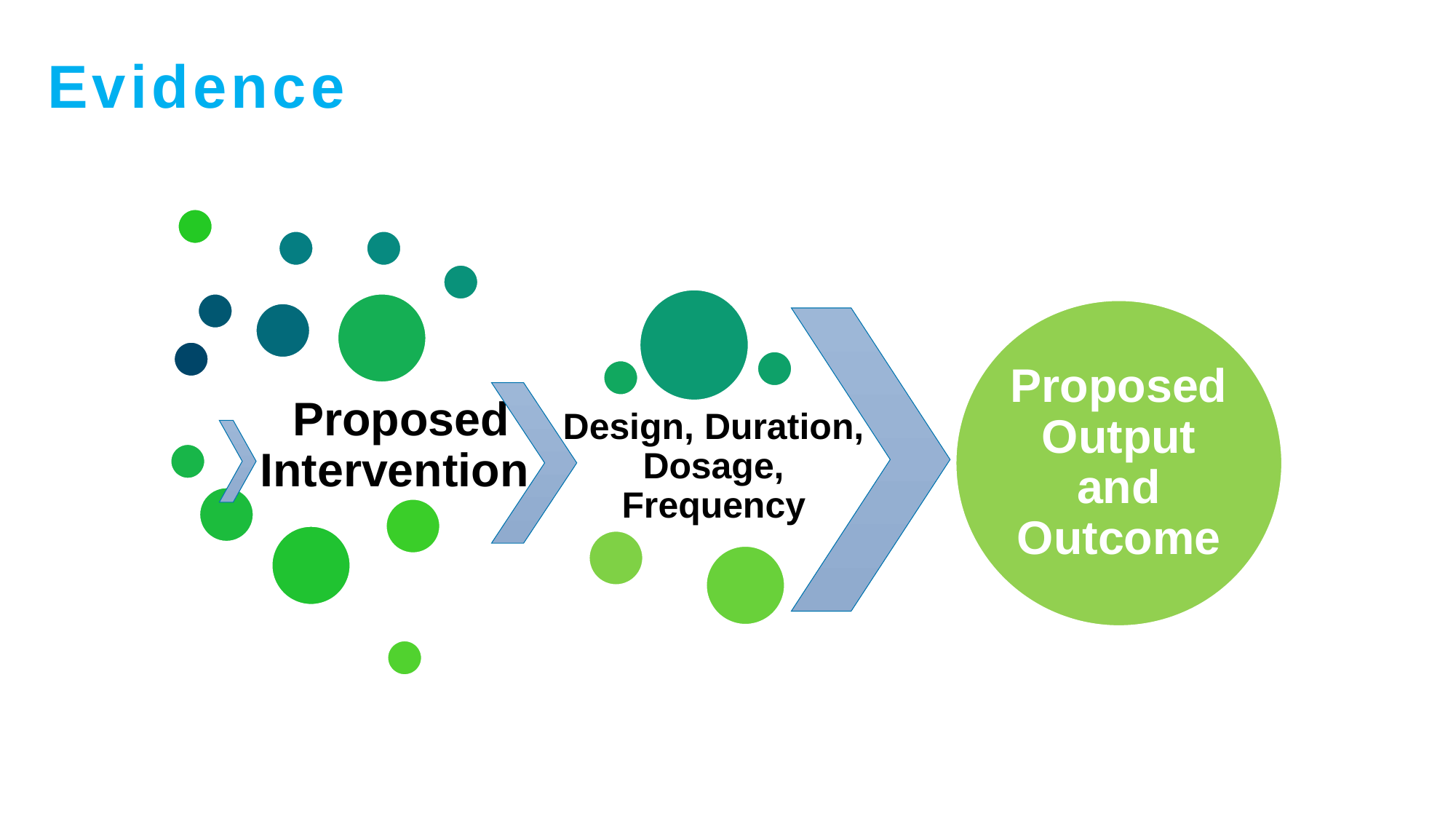

# Evidence
Proposed Intervention
Proposed Output and Outcome

Design, Duration, Dosage, Frequency